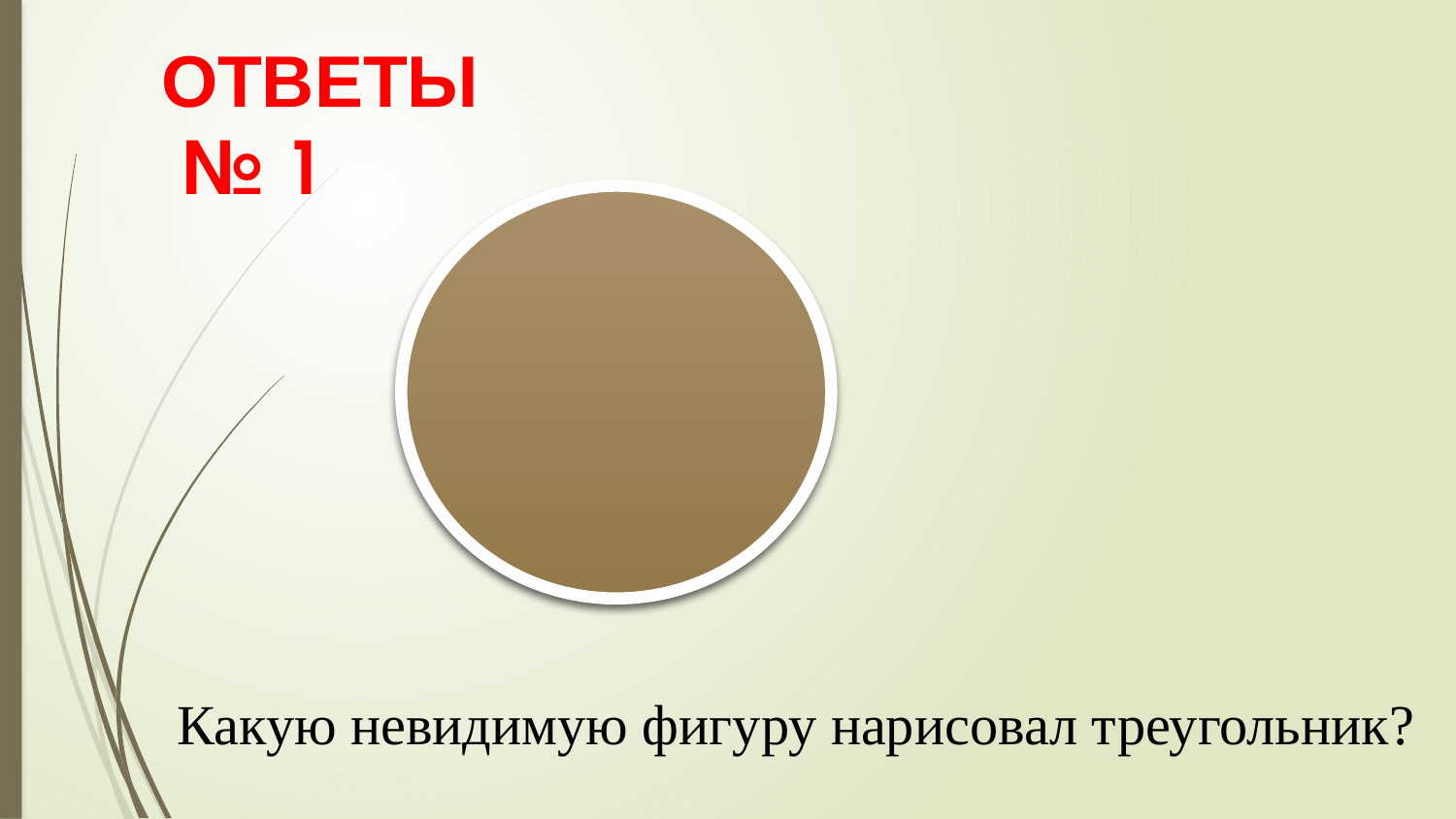

ОТВЕТЫ
 № 1

#
Какую невидимую фигуру нарисовал треугольник?